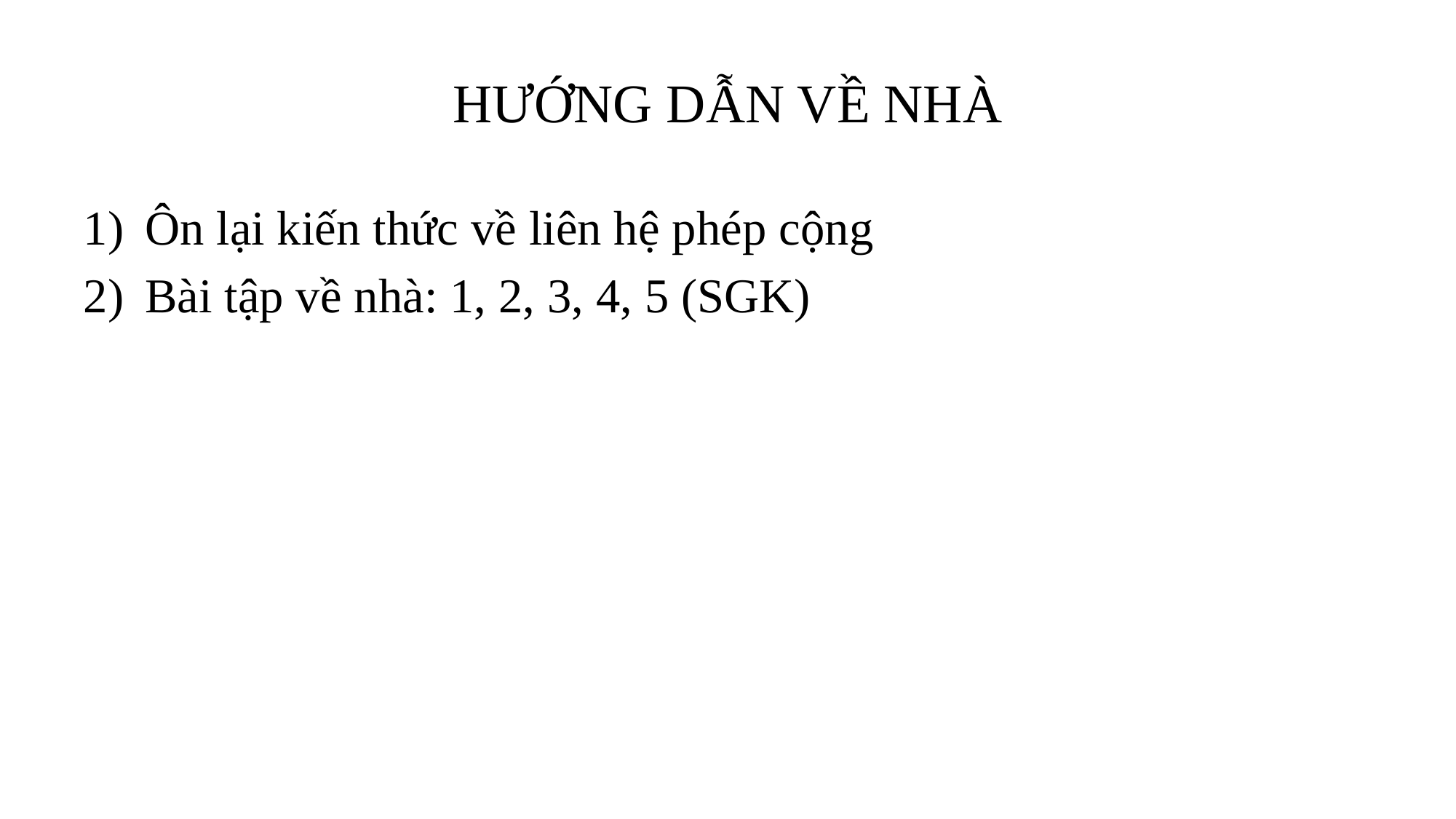

# HƯỚNG DẪN VỀ NHÀ
Ôn lại kiến thức về liên hệ phép cộng
Bài tập về nhà: 1, 2, 3, 4, 5 (SGK)